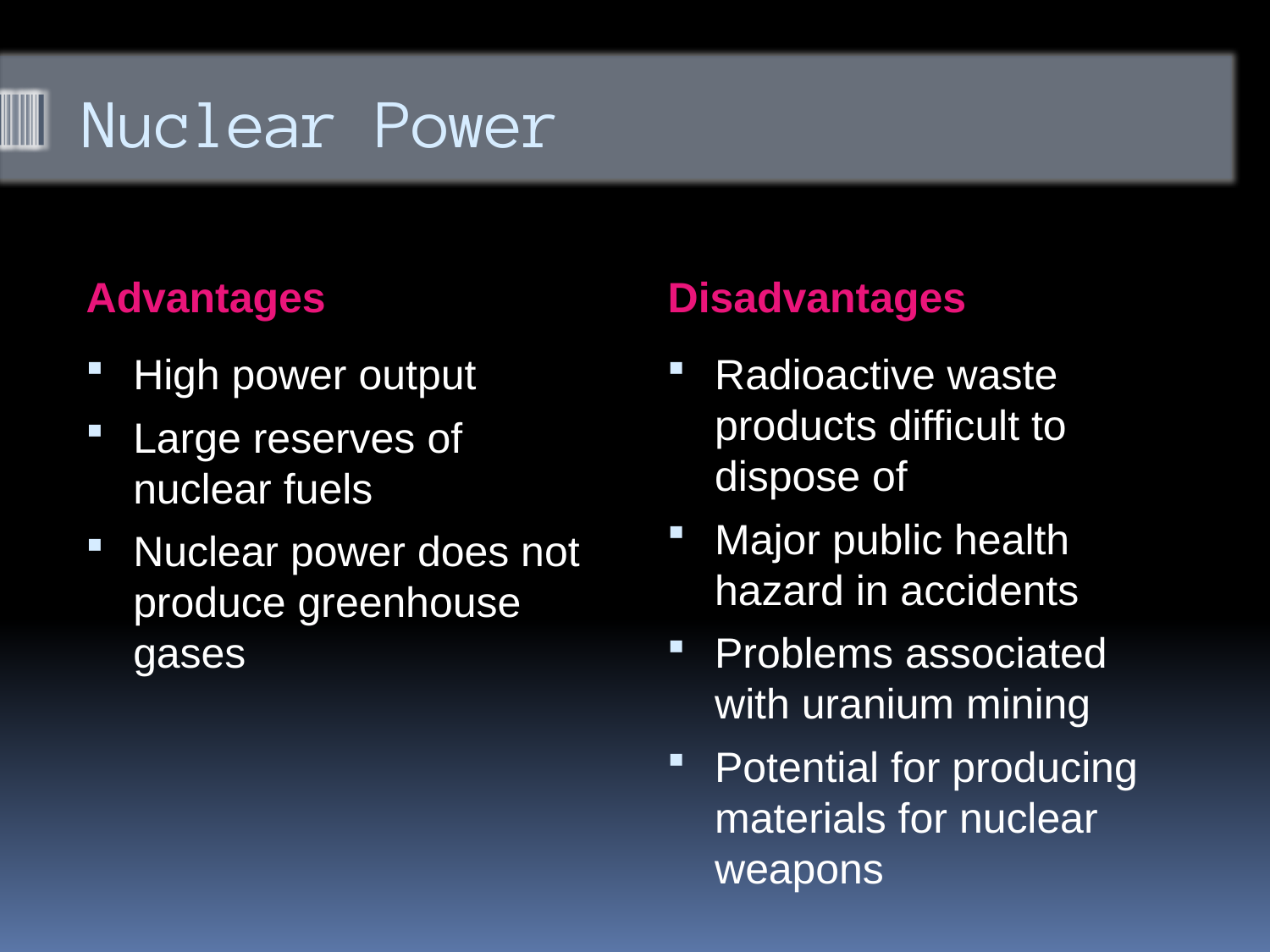

# Nuclear Power
Advantages
Disadvantages
Radioactive waste products difficult to dispose of
Major public health hazard in accidents
Problems associated with uranium mining
Potential for producing materials for nuclear weapons
High power output
Large reserves of nuclear fuels
Nuclear power does not produce greenhouse gases